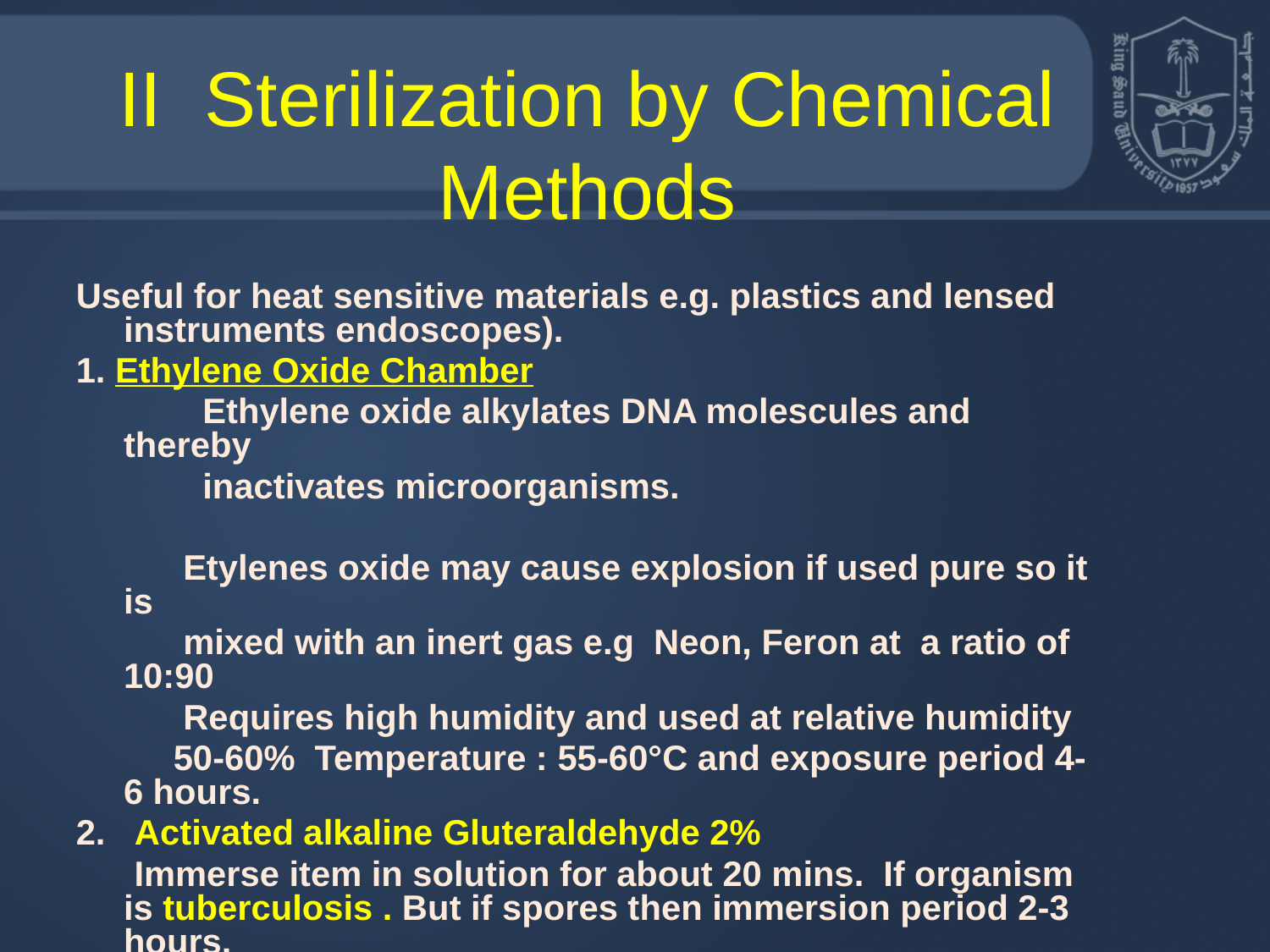

# II  Sterilization by Chemical Methods
Useful for heat sensitive materials e.g. plastics and lensed instruments endoscopes).
1. Ethylene Oxide Chamber
             Ethylene oxide alkylates DNA molescules and thereby
             inactivates microorganisms.

           Etylenes oxide may cause explosion if used pure so it is
           mixed with an inert gas e.g  Neon, Feron at  a ratio of 10:90
           Requires high humidity and used at relative humidity
          50-60%  Temperature : 55-60°C and exposure period 4-6 hours.
2.   Activated alkaline Gluteraldehyde 2%
      Immerse item in solution for about 20 mins.  If organism is tuberculosis . But if spores then immersion period 2-3 hours.